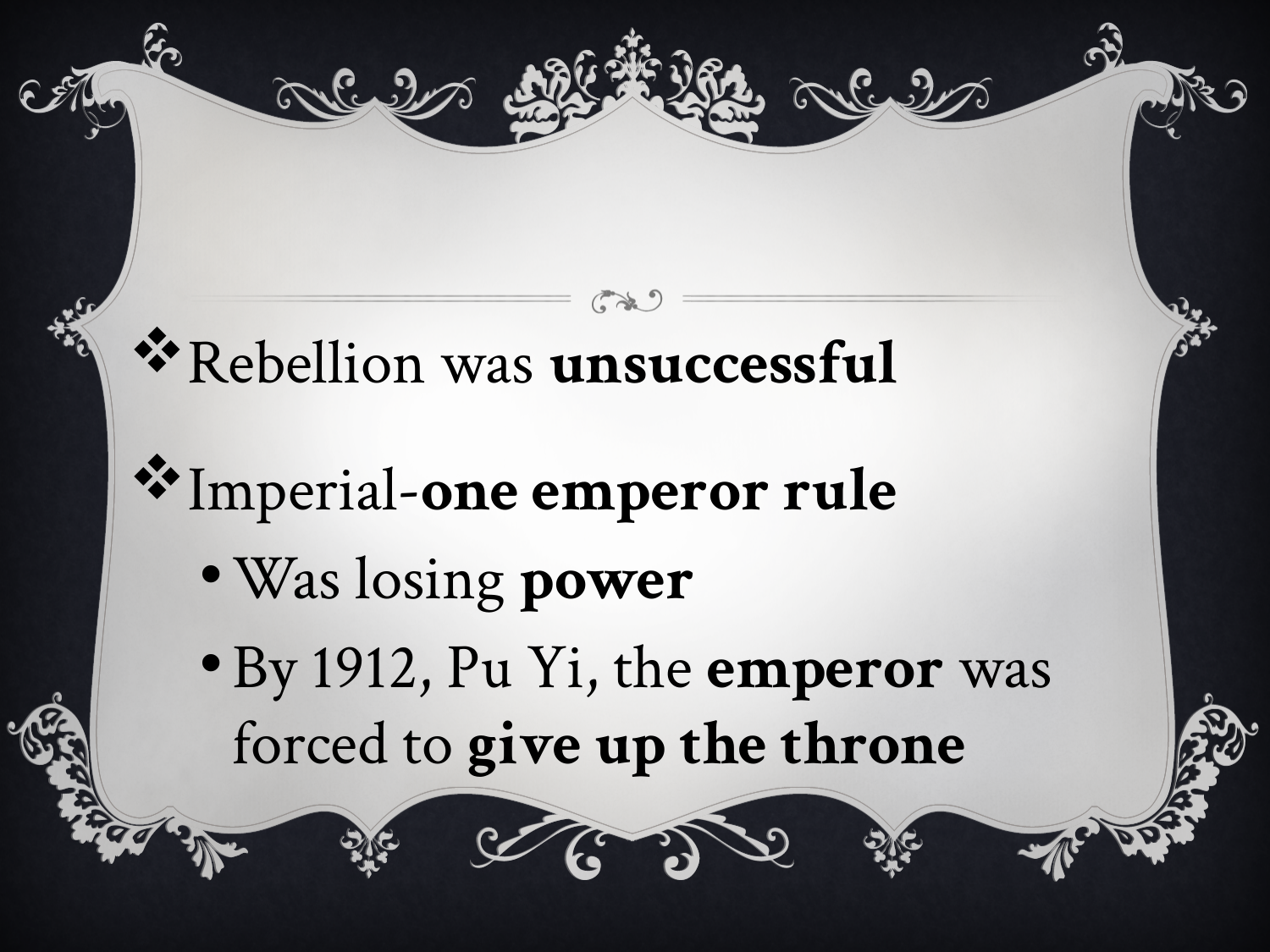

#
Rebellion was unsuccessful
Imperial-one emperor rule
Was losing power
By 1912, Pu Yi, the emperor was forced to give up the throne